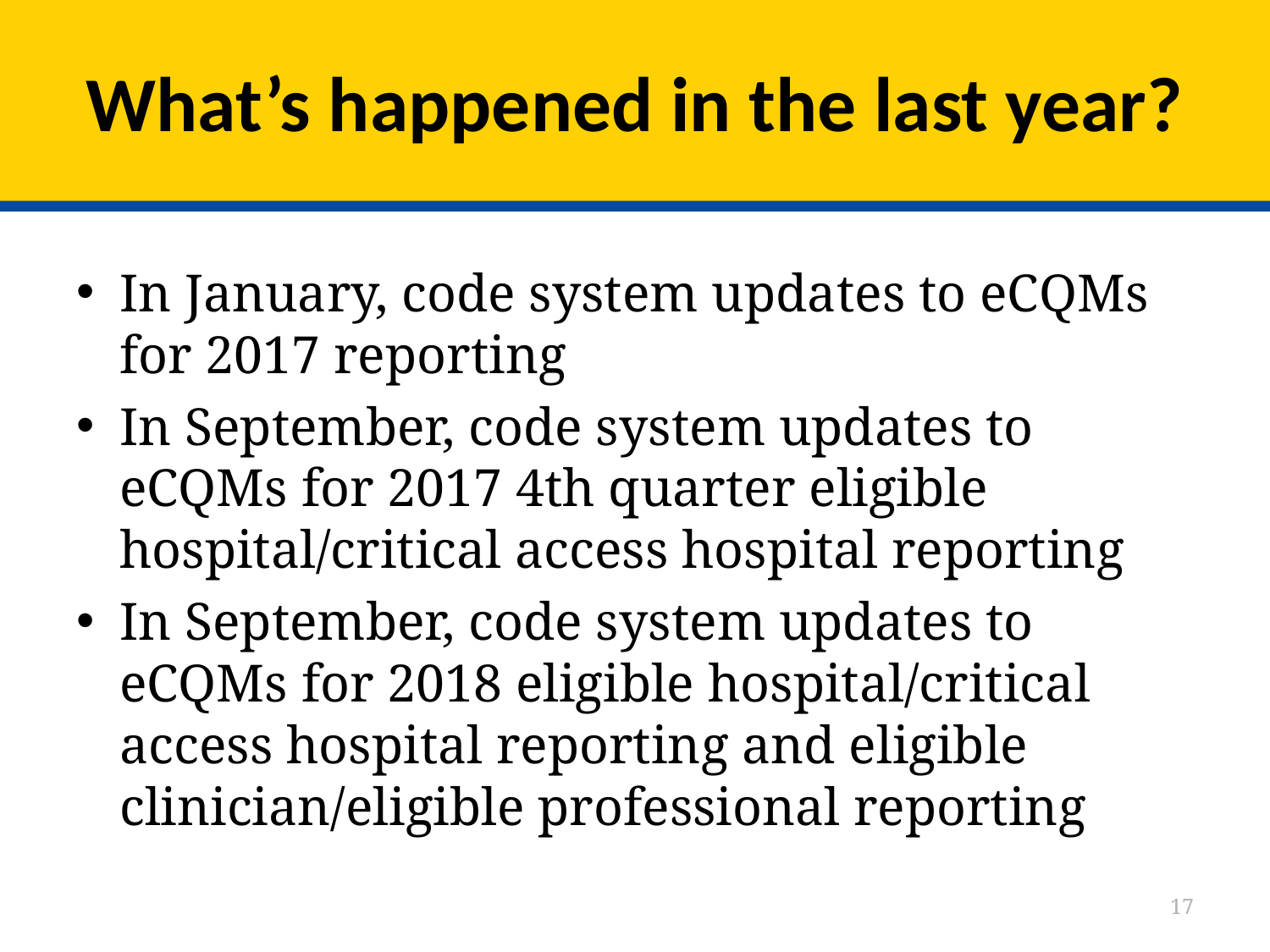

# What’s happened in the last year?
In January, code system updates to eCQMs for 2017 reporting
In September, code system updates to eCQMs for 2017 4th quarter eligible hospital/critical access hospital reporting
In September, code system updates to eCQMs for 2018 eligible hospital/critical access hospital reporting and eligible clinician/eligible professional reporting

17